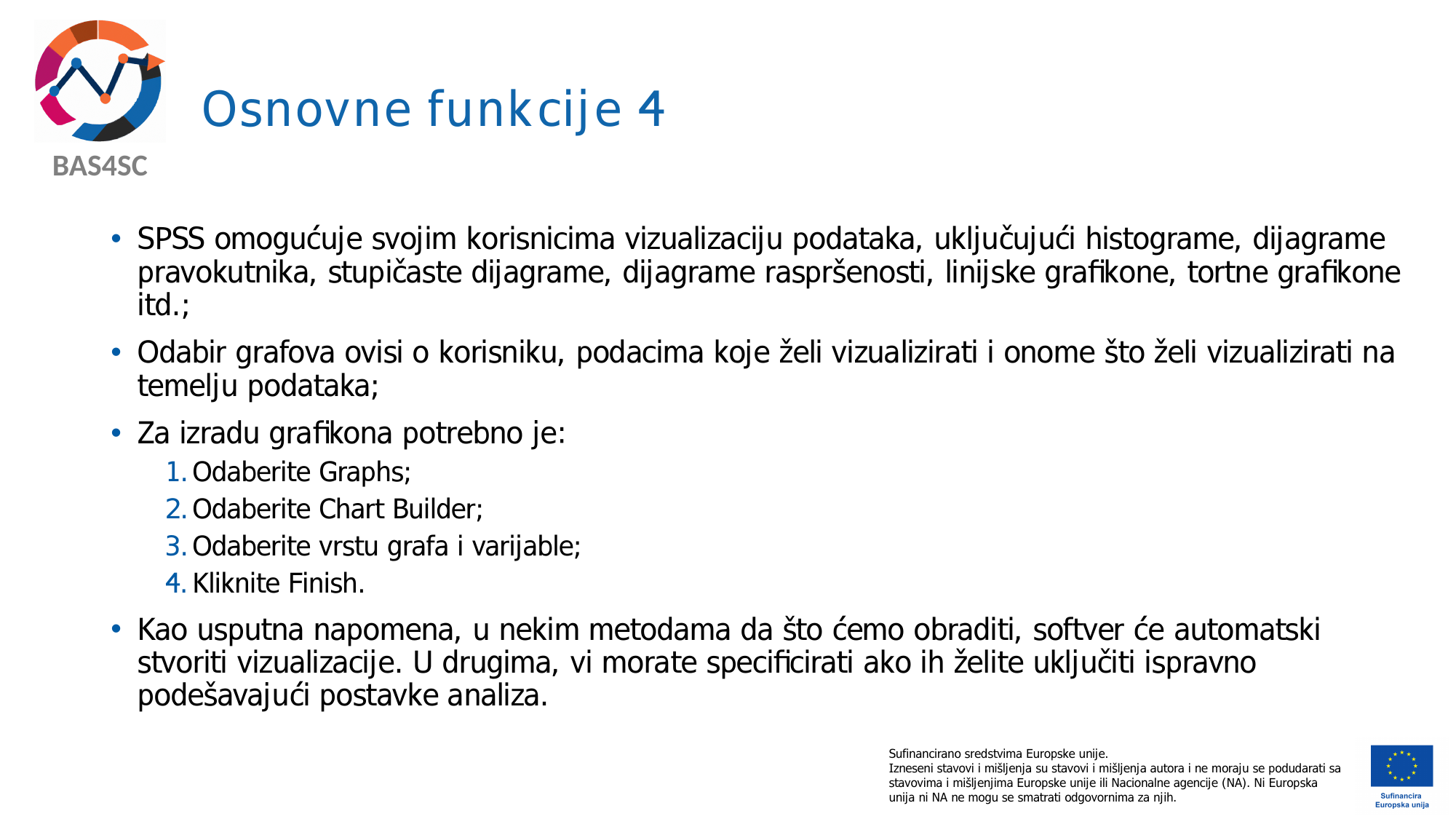

# Osnovne funkcije 4
SPSS omogućuje svojim korisnicima vizualizaciju podataka, uključujući histograme, dijagrame pravokutnika, stupičaste dijagrame, dijagrame raspršenosti, linijske grafikone, tortne grafikone itd.;
Odabir grafova ovisi o korisniku, podacima koje želi vizualizirati i onome što želi vizualizirati na temelju podataka;
Za izradu grafikona potrebno je:
Odaberite Graphs;
Odaberite Chart Builder;
Odaberite vrstu grafa i varijable;
Kliknite Finish.
Kao usputna napomena, u nekim metodama da što ćemo obraditi, softver će​​​ automatski stvoriti vizualizacije. U drugima, vi morate specificirati​ ako ih želite uključiti​ ispravno podešavajući postavke analiza.​